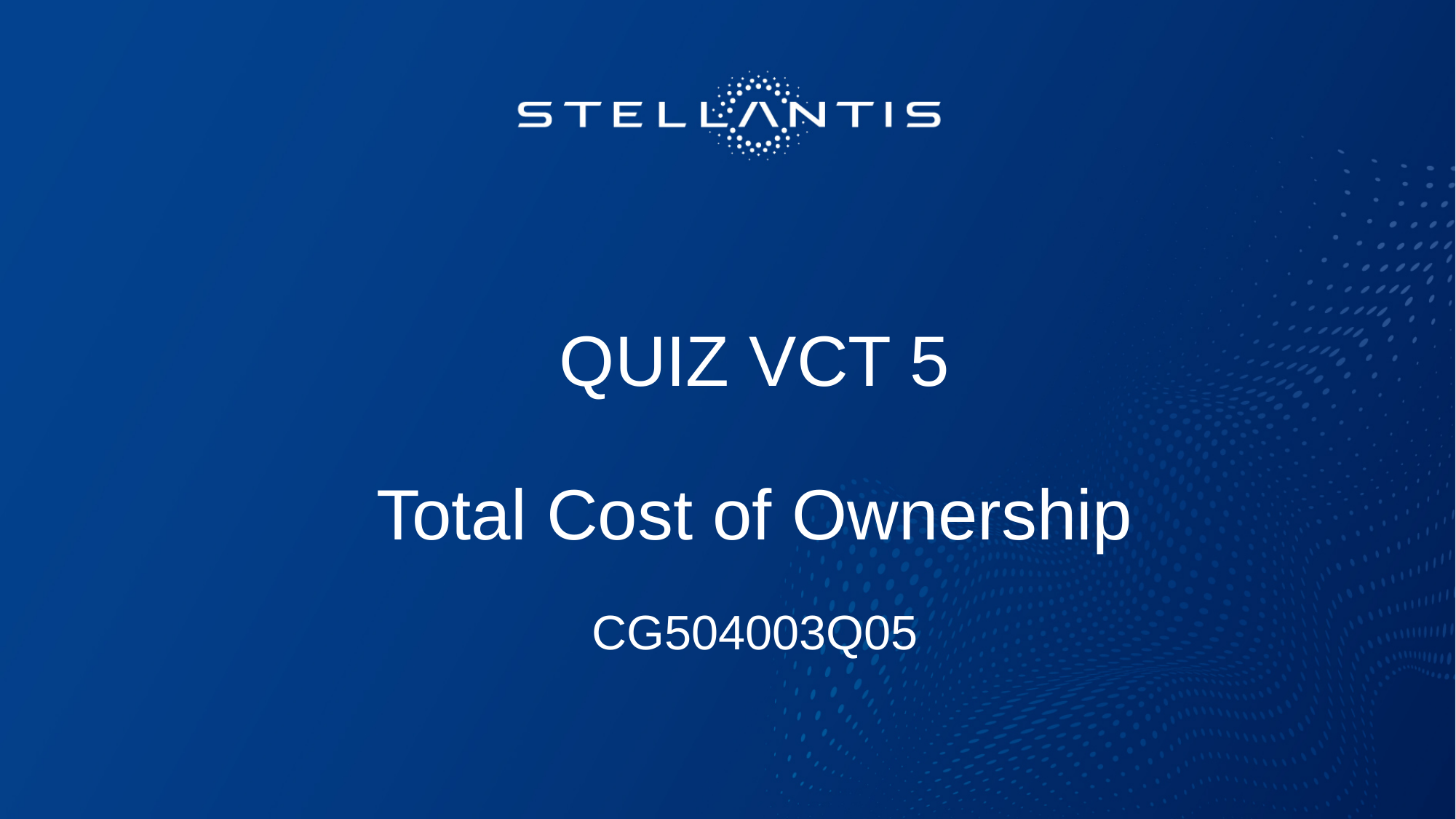

# QUIZ VCT 5 Total Cost of Ownership CG504003Q05